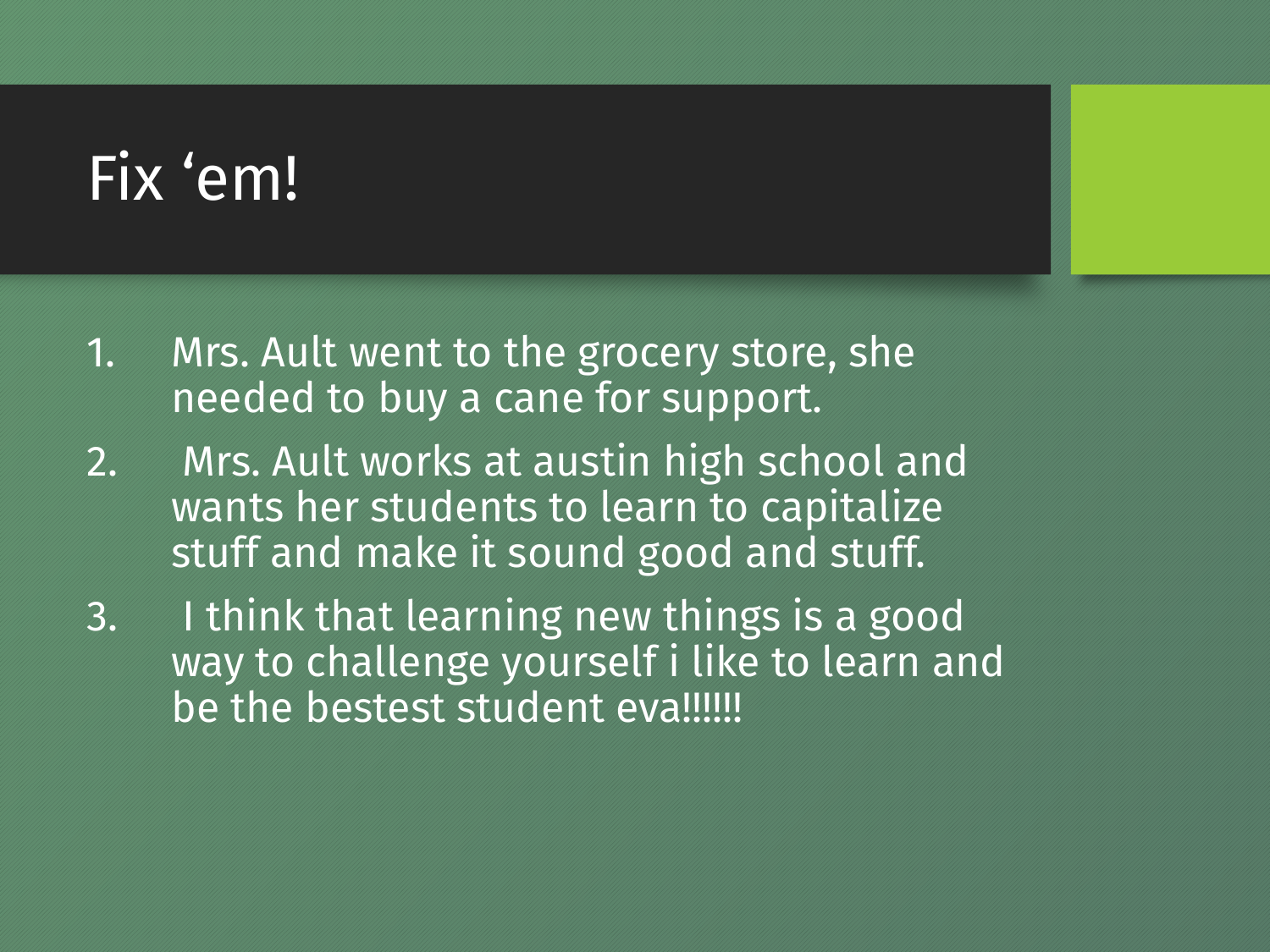

# Fix ‘em!
Mrs. Ault went to the grocery store, she needed to buy a cane for support.
 Mrs. Ault works at austin high school and wants her students to learn to capitalize stuff and make it sound good and stuff.
 I think that learning new things is a good way to challenge yourself i like to learn and be the bestest student eva!!!!!!